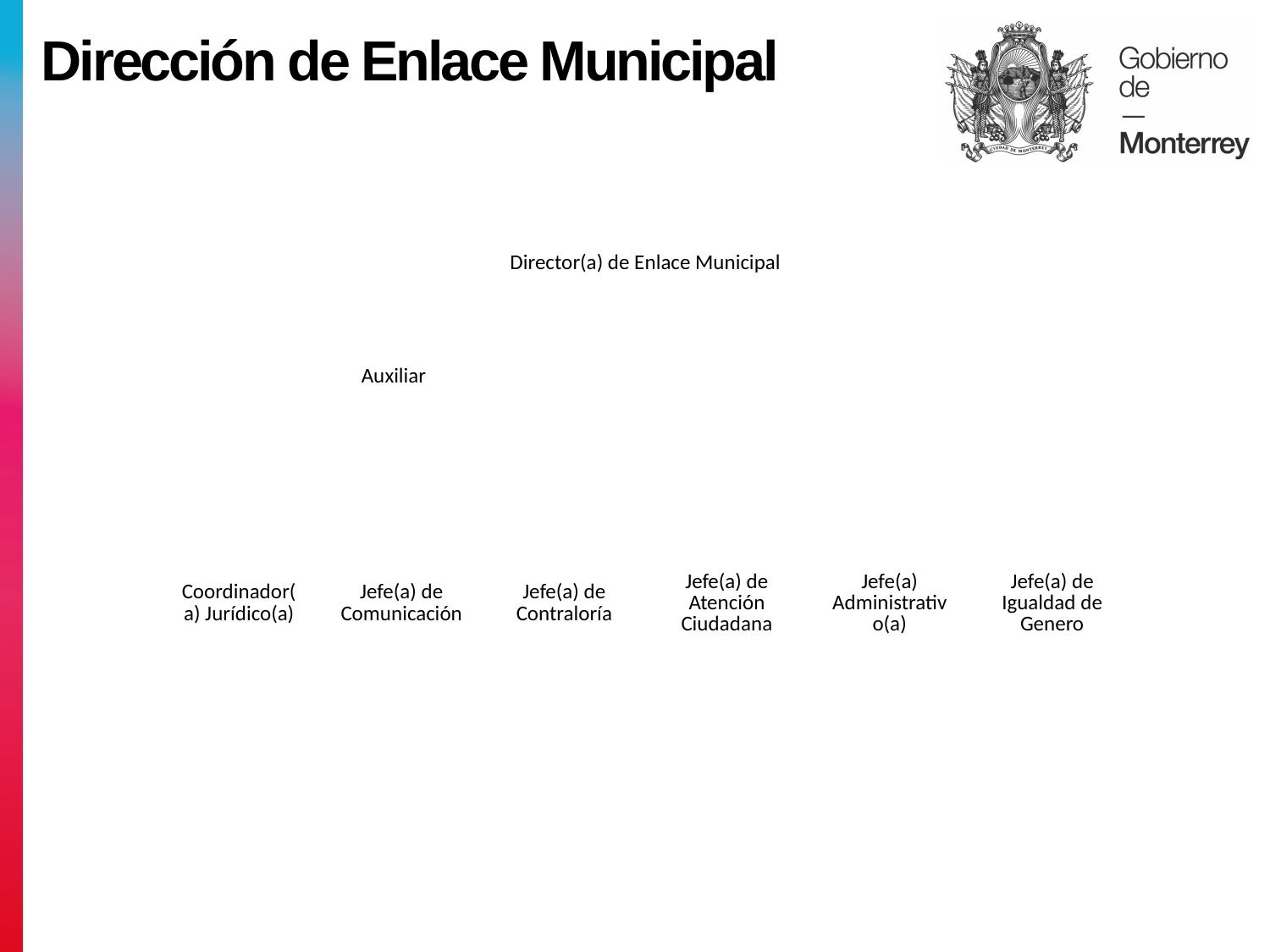

Dirección de Enlace Municipal
Director(a) de Enlace Municipal
Jefe(a) Administrativo(a)
Coordinador(a) Jurídico(a)
Jefe(a) de Comunicación
Jefe(a) de Atención Ciudadana
Jefe(a) de Igualdad de Genero
Auxiliar
Jefe(a) de Contraloría